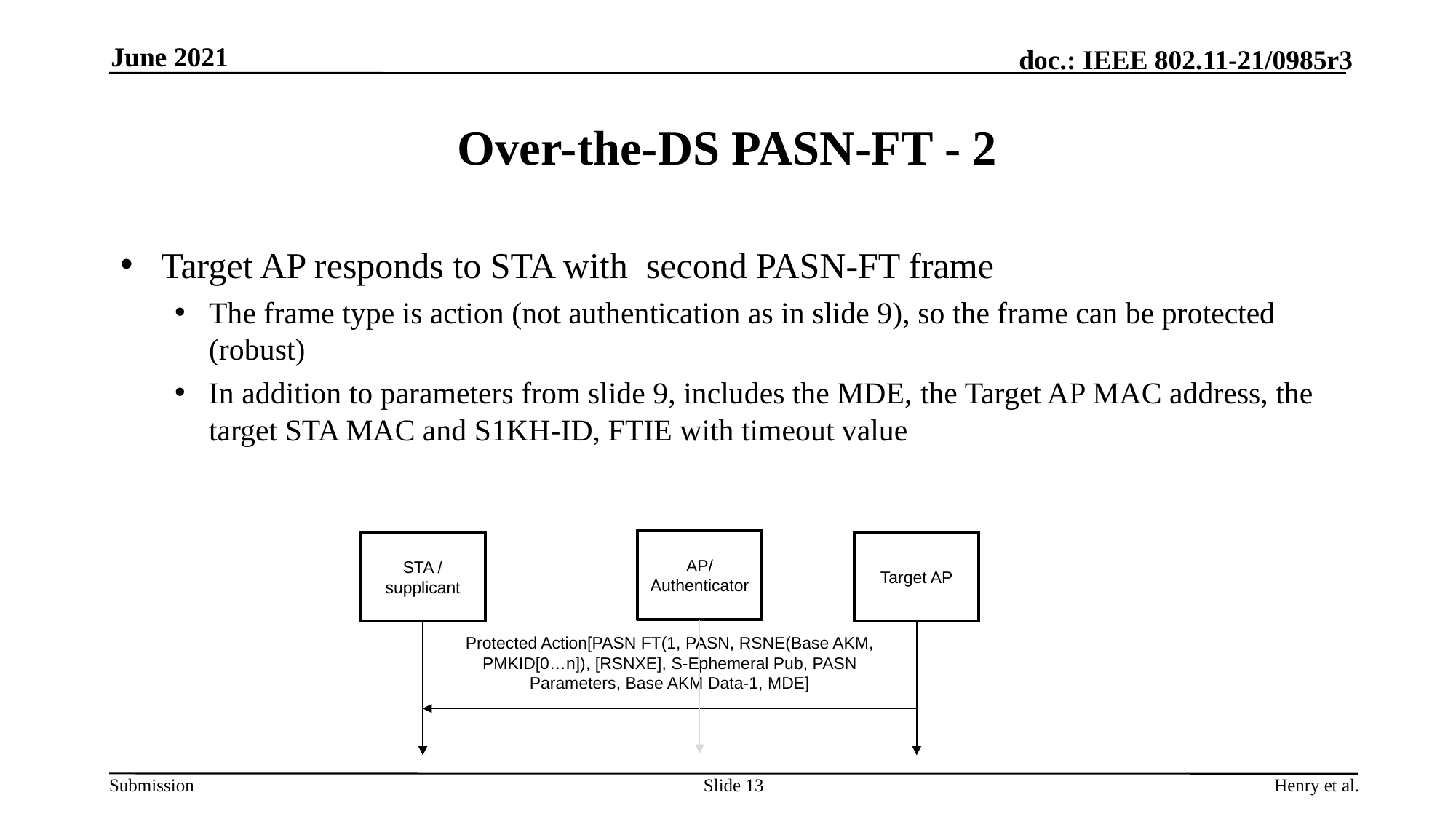

June 2021
# Over-the-DS PASN-FT - 2
Target AP responds to STA with  second PASN-FT frame
The frame type is action (not authentication as in slide 9), so the frame can be protected (robust)
In addition to parameters from slide 9, includes the MDE, the Target AP MAC address, the target STA MAC and S1KH-ID, FTIE with timeout value
AP/ Authenticator
STA / supplicant
Target AP
Protected Action[PASN FT(1, PASN, RSNE(Base AKM, PMKID[0…n]), [RSNXE], S-Ephemeral Pub, PASN Parameters, Base AKM Data-1, MDE]
Slide 13
Henry et al.